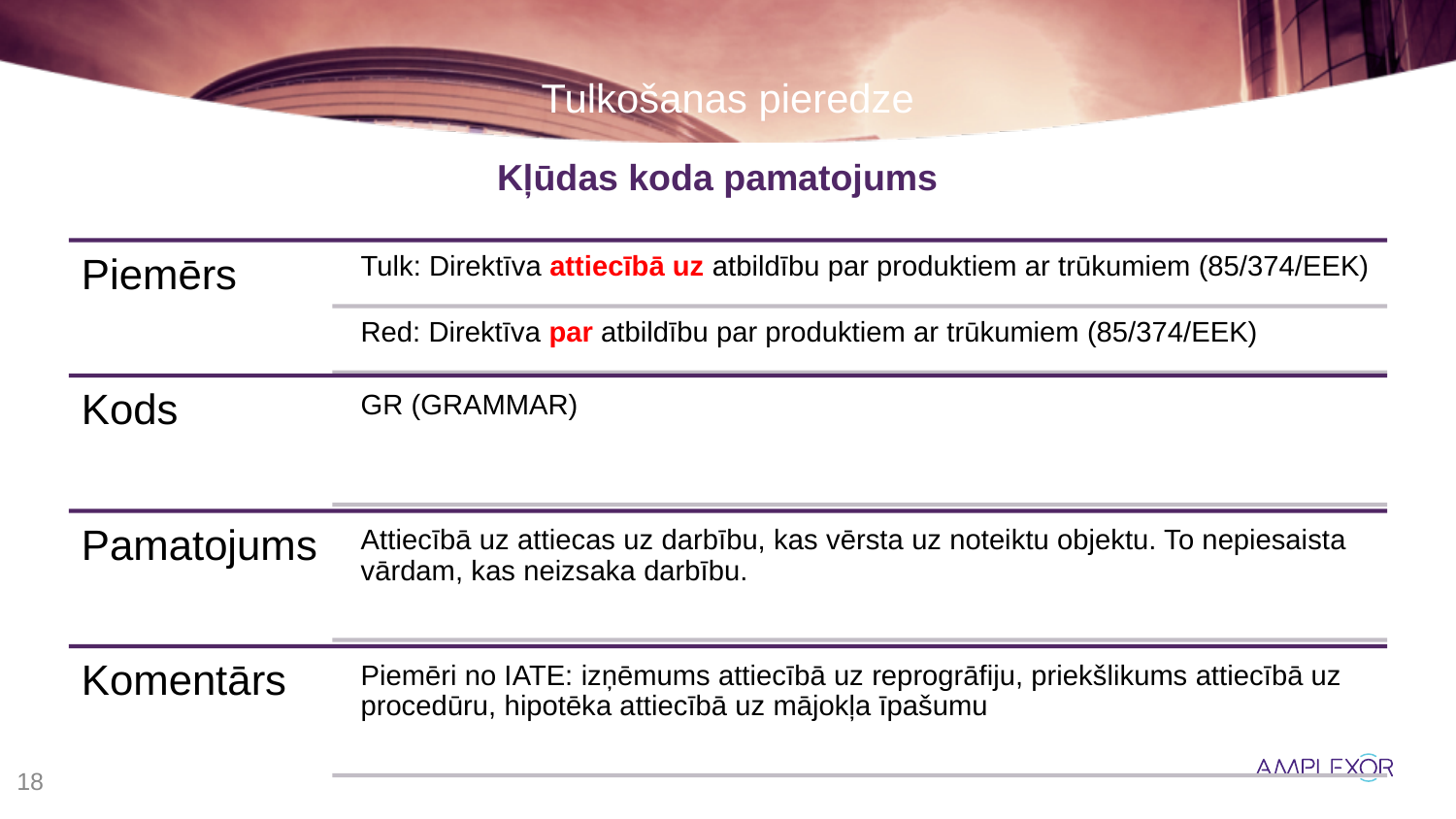

# Tulkošanas pieredze
Kļūdas koda pamatojums
Piemērs
Tulk: Direktīva attiecībā uz atbildību par produktiem ar trūkumiem (85/374/EEK)
Red: Direktīva par atbildību par produktiem ar trūkumiem (85/374/EEK)
Kods
GR (GRAMMAR)
Pamatojums
Attiecībā uz attiecas uz darbību, kas vērsta uz noteiktu objektu. To nepiesaista vārdam, kas neizsaka darbību.
Komentārs
Piemēri no IATE: izņēmums attiecībā uz reprogrāfiju, priekšlikums attiecībā uz procedūru, hipotēka attiecībā uz mājokļa īpašumu